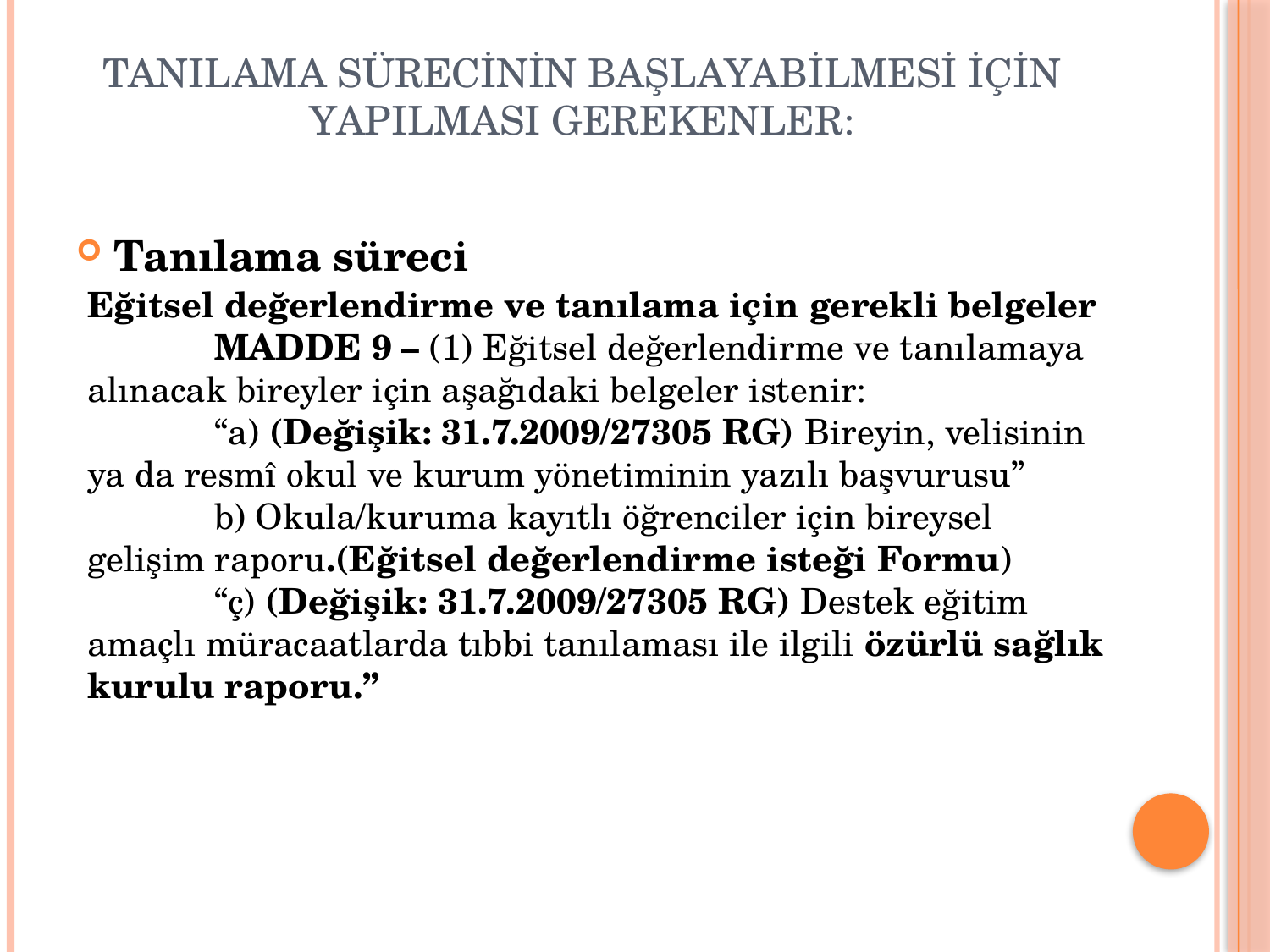

# Tanılama sürecinin başlayabilmesi için yapılması gerekenler:
Tanılama süreci

Eğitsel değerlendirme ve tanılama için gerekli belgeler
	MADDE 9 – (1) Eğitsel değerlendirme ve tanılamaya alınacak bireyler için aşağıdaki belgeler istenir:
	“a) (Değişik: 31.7.2009/27305 RG) Bireyin, velisinin ya da resmî okul ve kurum yönetiminin yazılı başvurusu”
	b) Okula/kuruma kayıtlı öğrenciler için bireysel gelişim raporu.(Eğitsel değerlendirme isteği Formu)
	“ç) (Değişik: 31.7.2009/27305 RG) Destek eğitim amaçlı müracaatlarda tıbbi tanılaması ile ilgili özürlü sağlık kurulu raporu.”